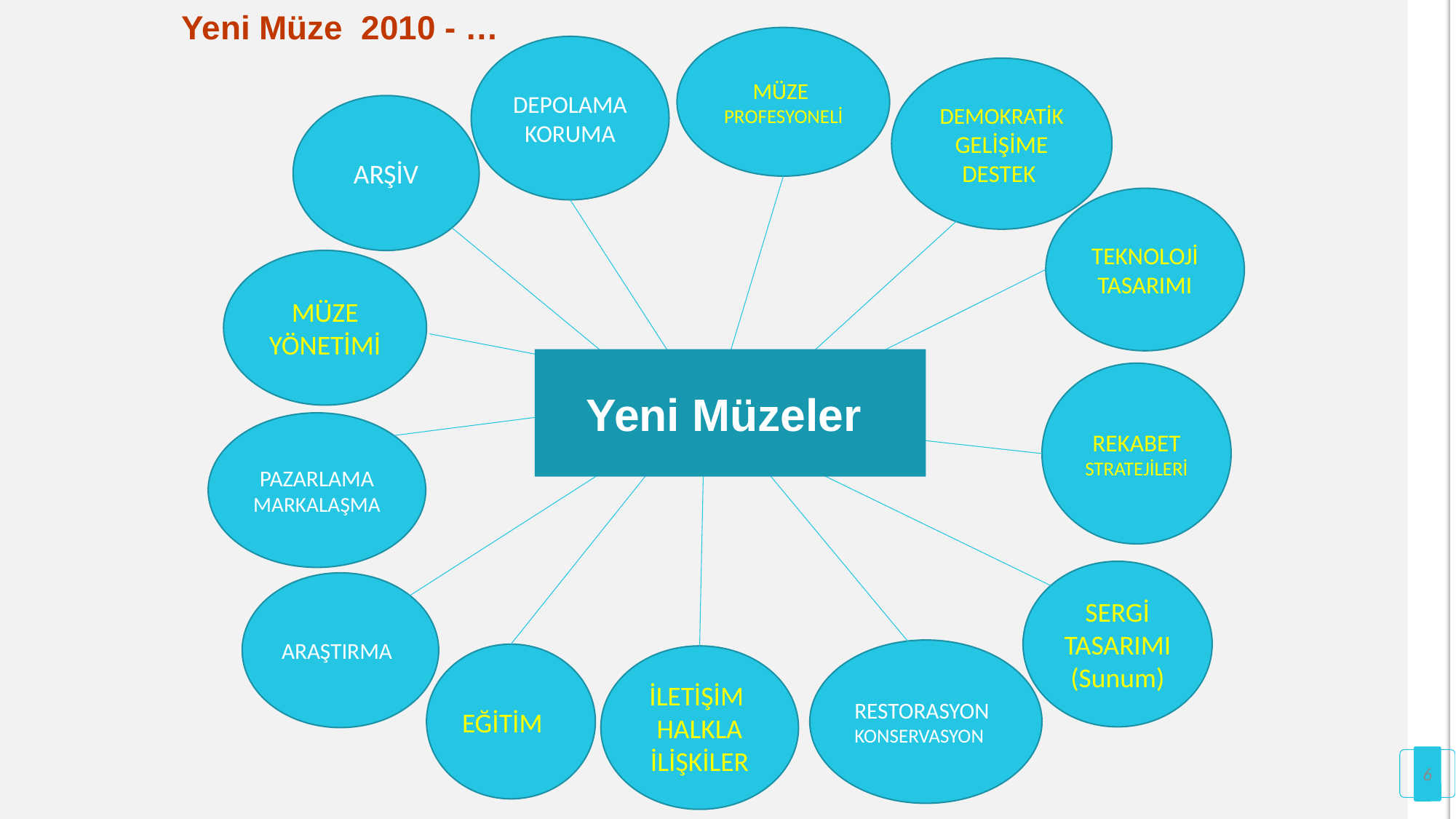

# Yeni Müze  2010 - …
MÜZE
PROFESYONELİ
DEPOLAMA
KORUMA
DEMOKRATİK GELİŞİME DESTEK
ARŞİV
TEKNOLOJİ TASARIMI
MÜZE YÖNETİMİ
Yeni Müzeler
REKABET STRATEJİLERİ
PAZARLAMA
MARKALAŞMA
SERGİ TASARIMI
(Sunum)
ARAŞTIRMA
RESTORASYON
KONSERVASYON
EĞİTİM
İLETİŞİM
HALKLA İLİŞKİLER
6